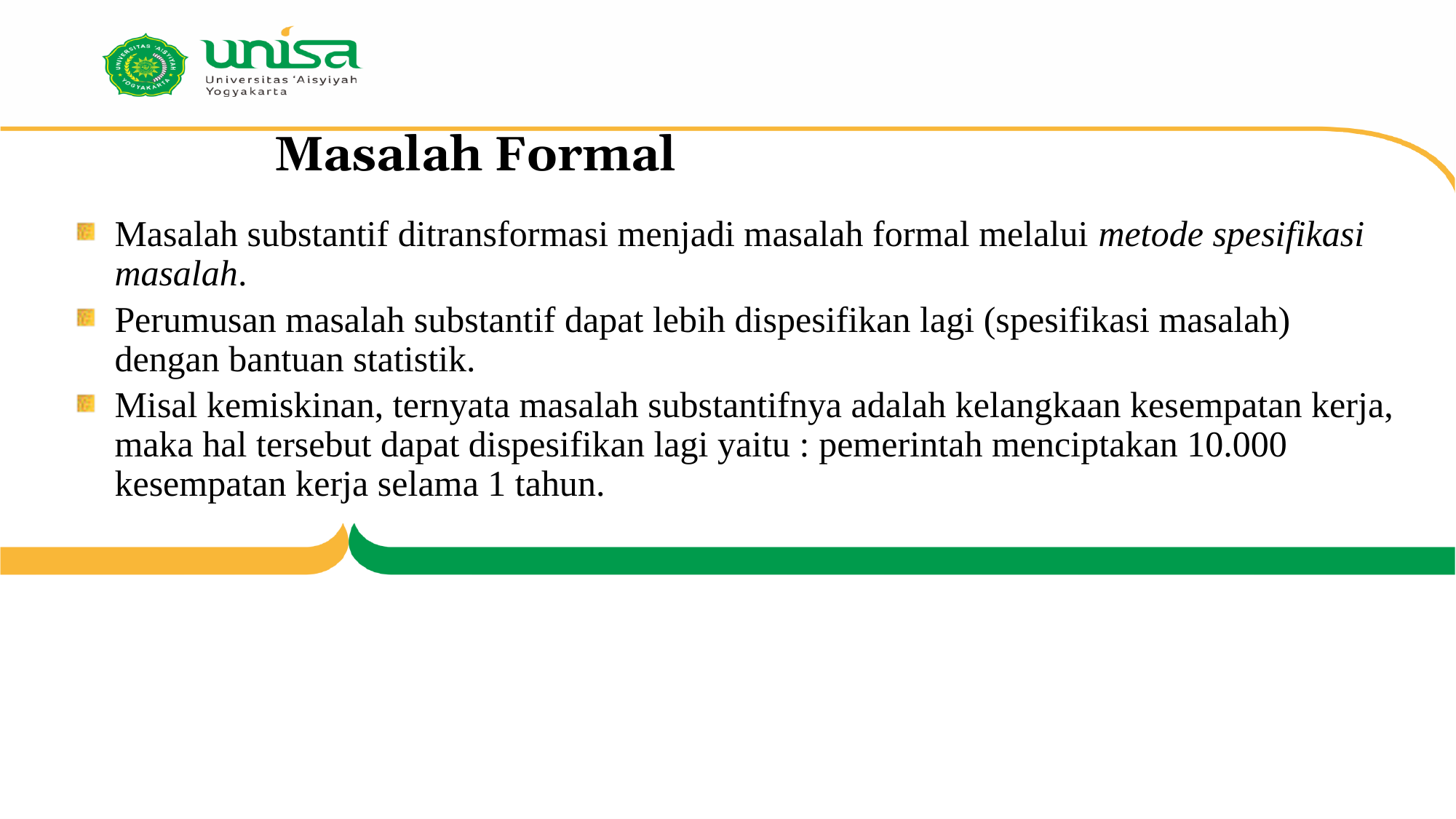

# Masalah Formal
Masalah substantif ditransformasi menjadi masalah formal melalui metode spesifikasi masalah.
Perumusan masalah substantif dapat lebih dispesifikan lagi (spesifikasi masalah) dengan bantuan statistik.
Misal kemiskinan, ternyata masalah substantifnya adalah kelangkaan kesempatan kerja, maka hal tersebut dapat dispesifikan lagi yaitu : pemerintah menciptakan 10.000 kesempatan kerja selama 1 tahun.